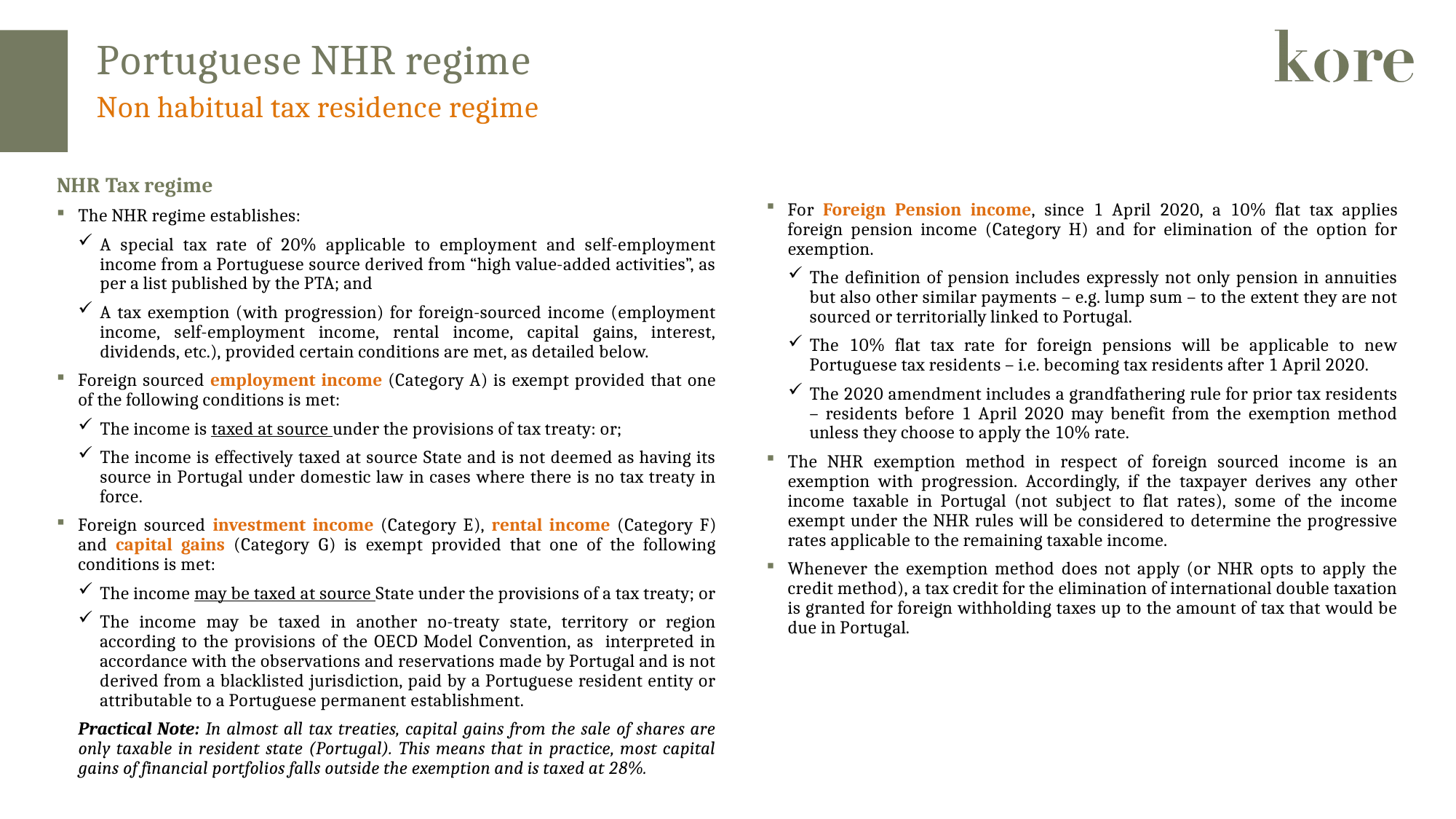

# Portuguese NHR regime
Non habitual tax residence regime
NHR Tax regime
The NHR regime establishes:
A special tax rate of 20% applicable to employment and self-employment income from a Portuguese source derived from “high value-added activities”, as per a list published by the PTA; and
A tax exemption (with progression) for foreign-sourced income (employment income, self-employment income, rental income, capital gains, interest, dividends, etc.), provided certain conditions are met, as detailed below.
Foreign sourced employment income (Category A) is exempt provided that one of the following conditions is met:
The income is taxed at source under the provisions of tax treaty: or;
The income is effectively taxed at source State and is not deemed as having its source in Portugal under domestic law in cases where there is no tax treaty in force.
Foreign sourced investment income (Category E), rental income (Category F) and capital gains (Category G) is exempt provided that one of the following conditions is met:
The income may be taxed at source State under the provisions of a tax treaty; or
The income may be taxed in another no-treaty state, territory or region according to the provisions of the OECD Model Convention, as  interpreted in accordance with the observations and reservations made by Portugal and is not derived from a blacklisted jurisdiction, paid by a Portuguese resident entity or attributable to a Portuguese permanent establishment.
Practical Note: In almost all tax treaties, capital gains from the sale of shares are only taxable in resident state (Portugal). This means that in practice, most capital gains of financial portfolios falls outside the exemption and is taxed at 28%.

For Foreign Pension income, since 1 April 2020, a 10% flat tax applies foreign pension income (Category H) and for elimination of the option for exemption.
The definition of pension includes expressly not only pension in annuities but also other similar payments – e.g. lump sum – to the extent they are not sourced or territorially linked to Portugal.
The 10% flat tax rate for foreign pensions will be applicable to new Portuguese tax residents – i.e. becoming tax residents after 1 April 2020.
The 2020 amendment includes a grandfathering rule for prior tax residents – residents before 1 April 2020 may benefit from the exemption method unless they choose to apply the 10% rate.
The NHR exemption method in respect of foreign sourced income is an exemption with progression. Accordingly, if the taxpayer derives any other income taxable in Portugal (not subject to flat rates), some of the income exempt under the NHR rules will be considered to determine the progressive rates applicable to the remaining taxable income.
Whenever the exemption method does not apply (or NHR opts to apply the credit method), a tax credit for the elimination of international double taxation is granted for foreign withholding taxes up to the amount of tax that would be due in Portugal.